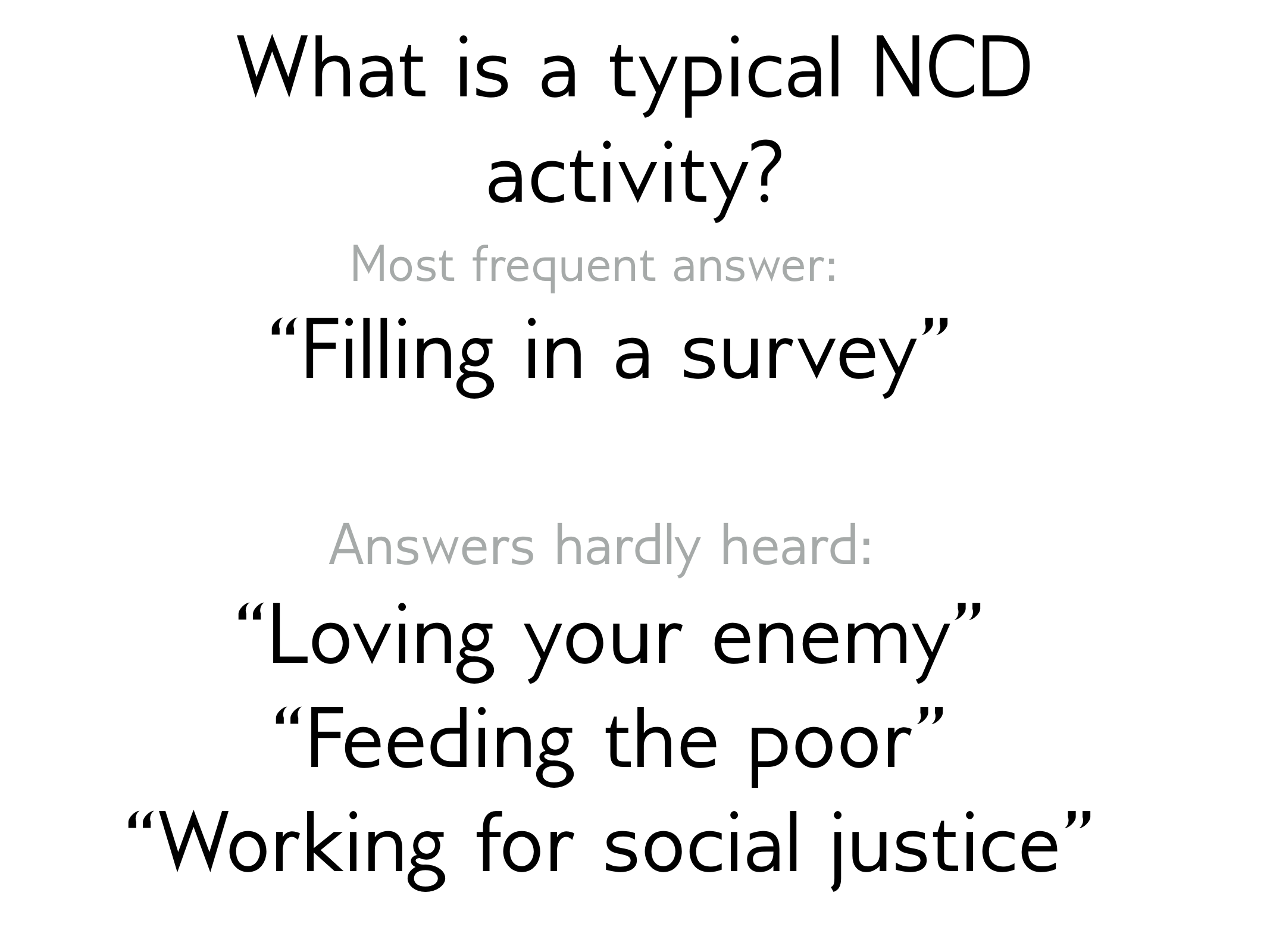

# What is a typical NCD activity?
Most frequent answer:
“Filling in a survey”
Answers hardly heard:
“Loving your enemy”
“Feeding the poor”
“Working for social justice”